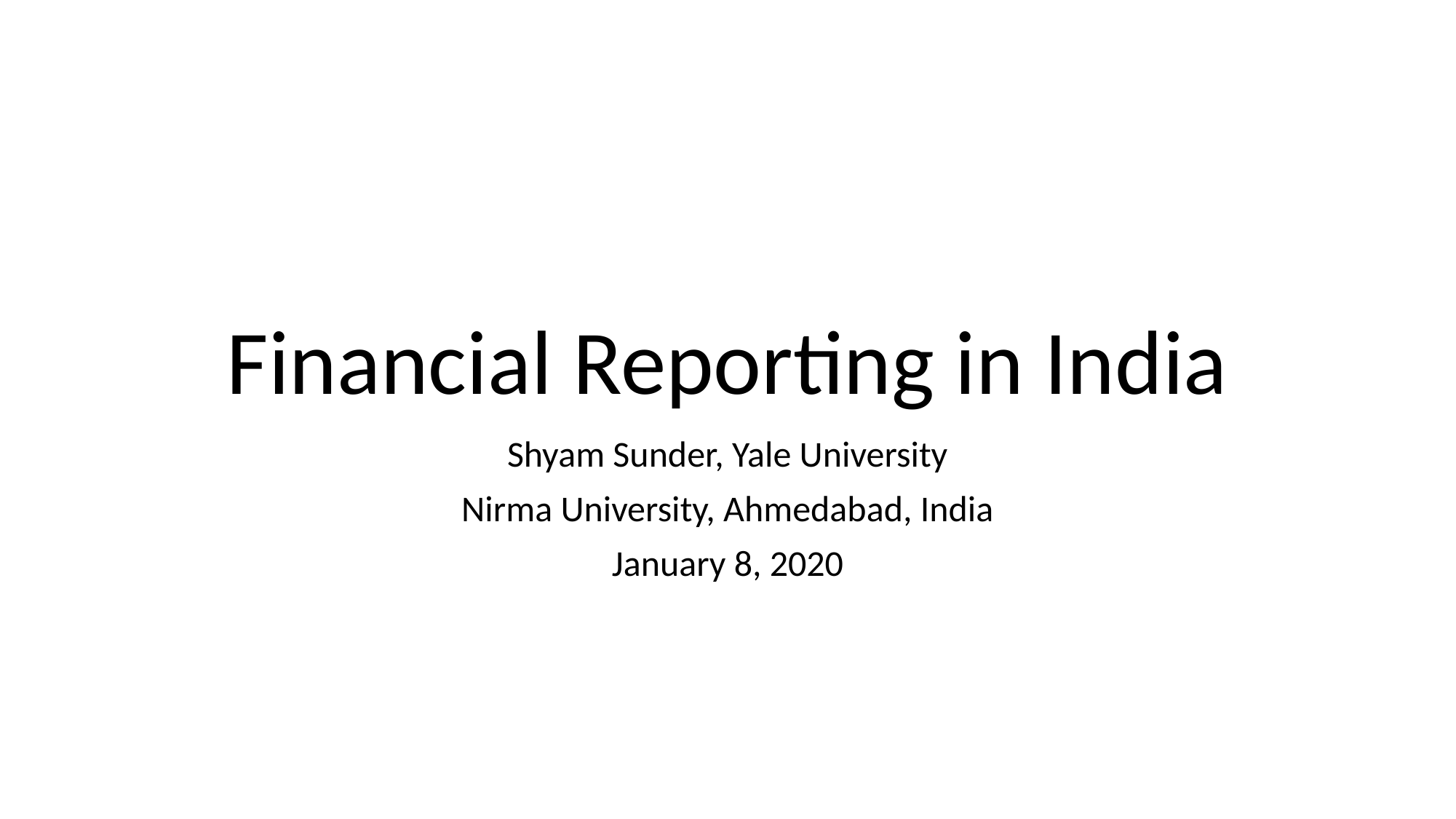

# Financial Reporting in India
Shyam Sunder, Yale University
Nirma University, Ahmedabad, India
January 8, 2020